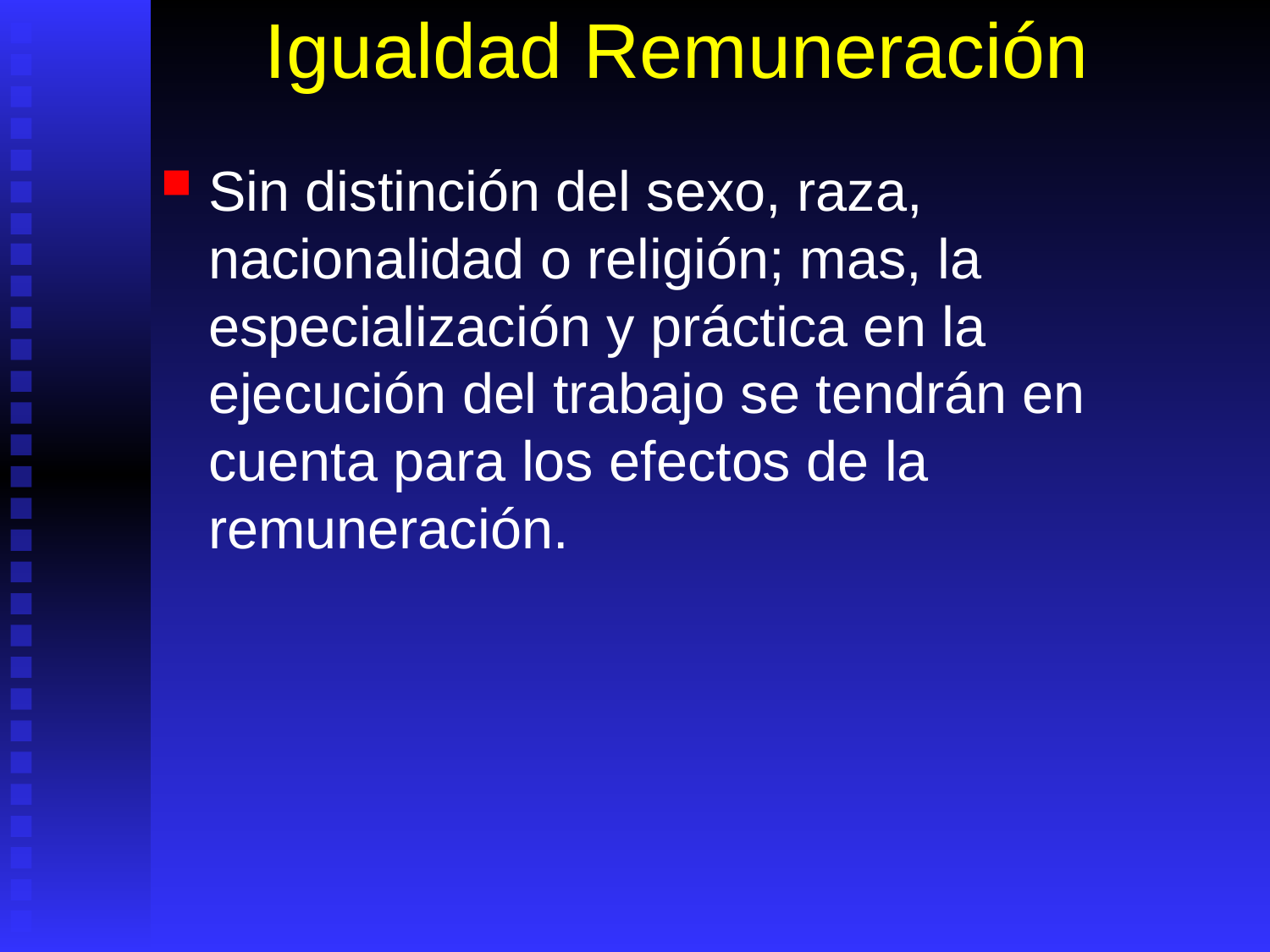

# Igualdad Remuneración
Sin distinción del sexo, raza, nacionalidad o religión; mas, la especialización y práctica en la ejecución del trabajo se tendrán en cuenta para los efectos de la remuneración.